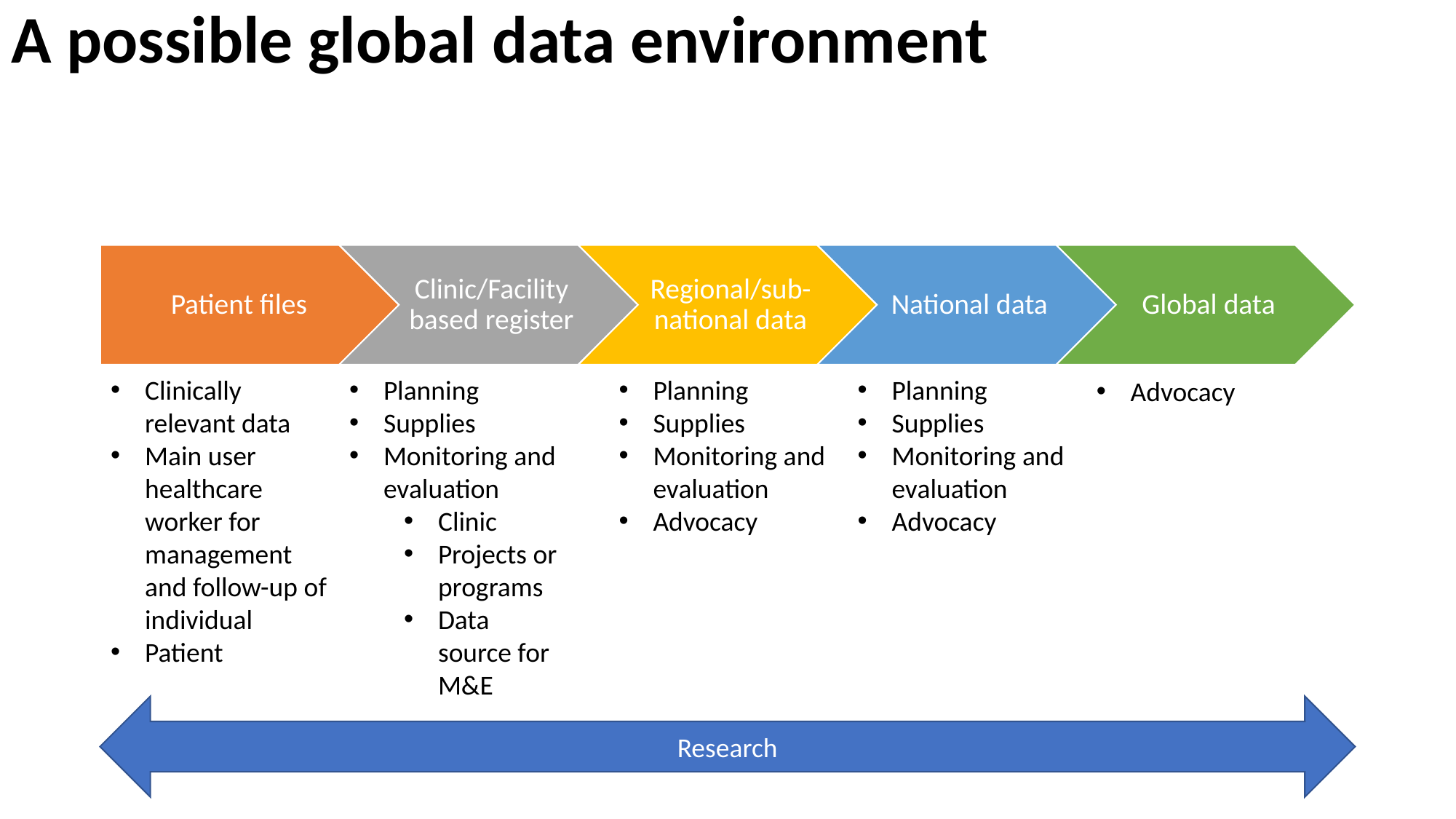

# A possible global data environment
Patient files
Clinic/Facility based register
Regional/sub-national data
National data
Global data
Clinically relevant data
Main user healthcare worker for management and follow-up of individual
Patient
Planning
Supplies
Monitoring and evaluation
Clinic
Projects or programs
Data source for M&E
Planning
Supplies
Monitoring and evaluation
Advocacy
Planning
Supplies
Monitoring and evaluation
Advocacy
Advocacy
Research